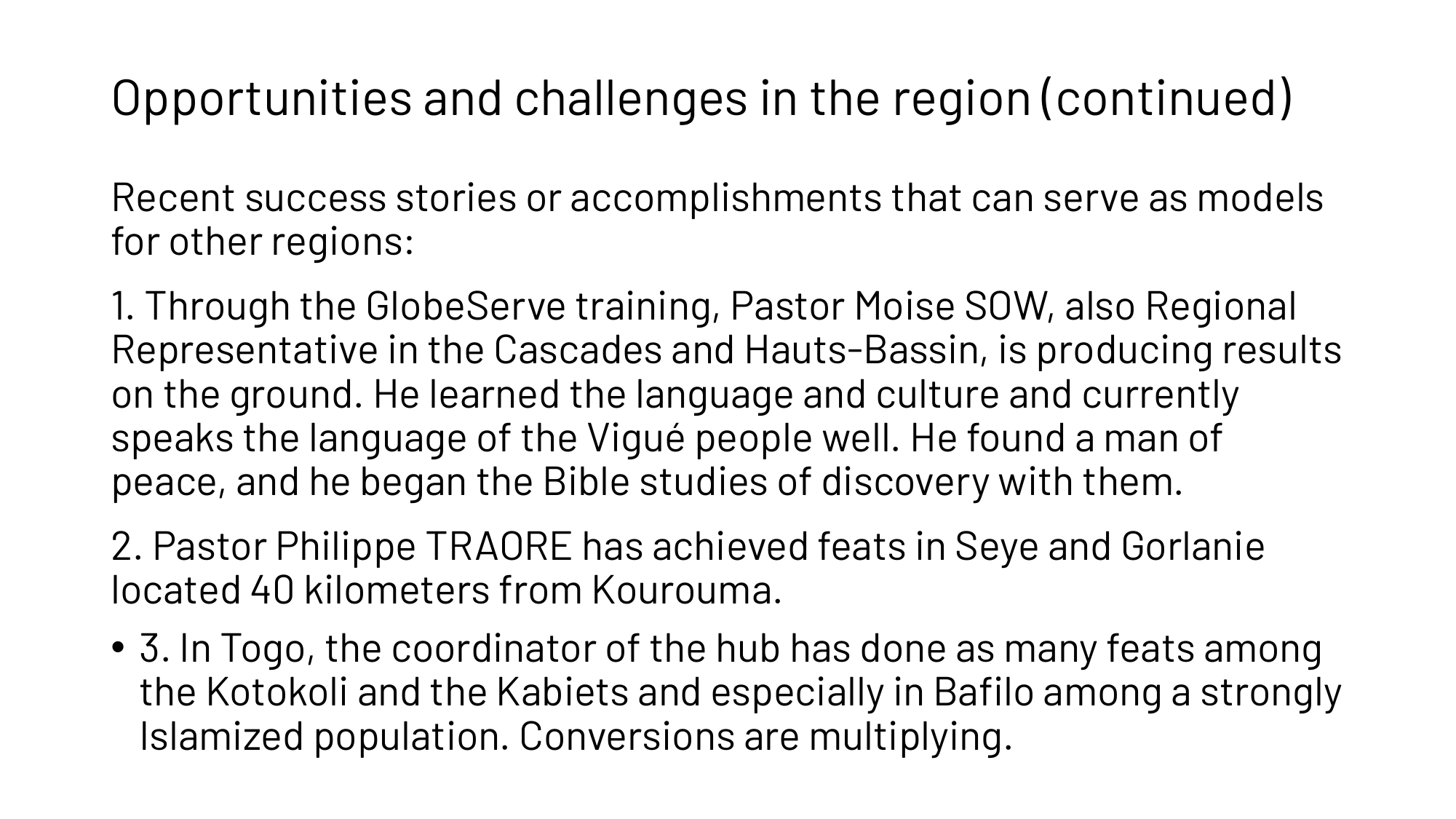

# Opportunities and challenges in the region (continued)
Recent success stories or accomplishments that can serve as models for other regions:
1. Through the GlobeServe training, Pastor Moise SOW, also Regional Representative in the Cascades and Hauts-Bassin, is producing results on the ground. He learned the language and culture and currently speaks the language of the Vigué people well. He found a man of peace, and he began the Bible studies of discovery with them.
2. Pastor Philippe TRAORE has achieved feats in Seye and Gorlanie located 40 kilometers from Kourouma.
3. In Togo, the coordinator of the hub has done as many feats among the Kotokoli and the Kabiets and especially in Bafilo among a strongly Islamized population. Conversions are multiplying.